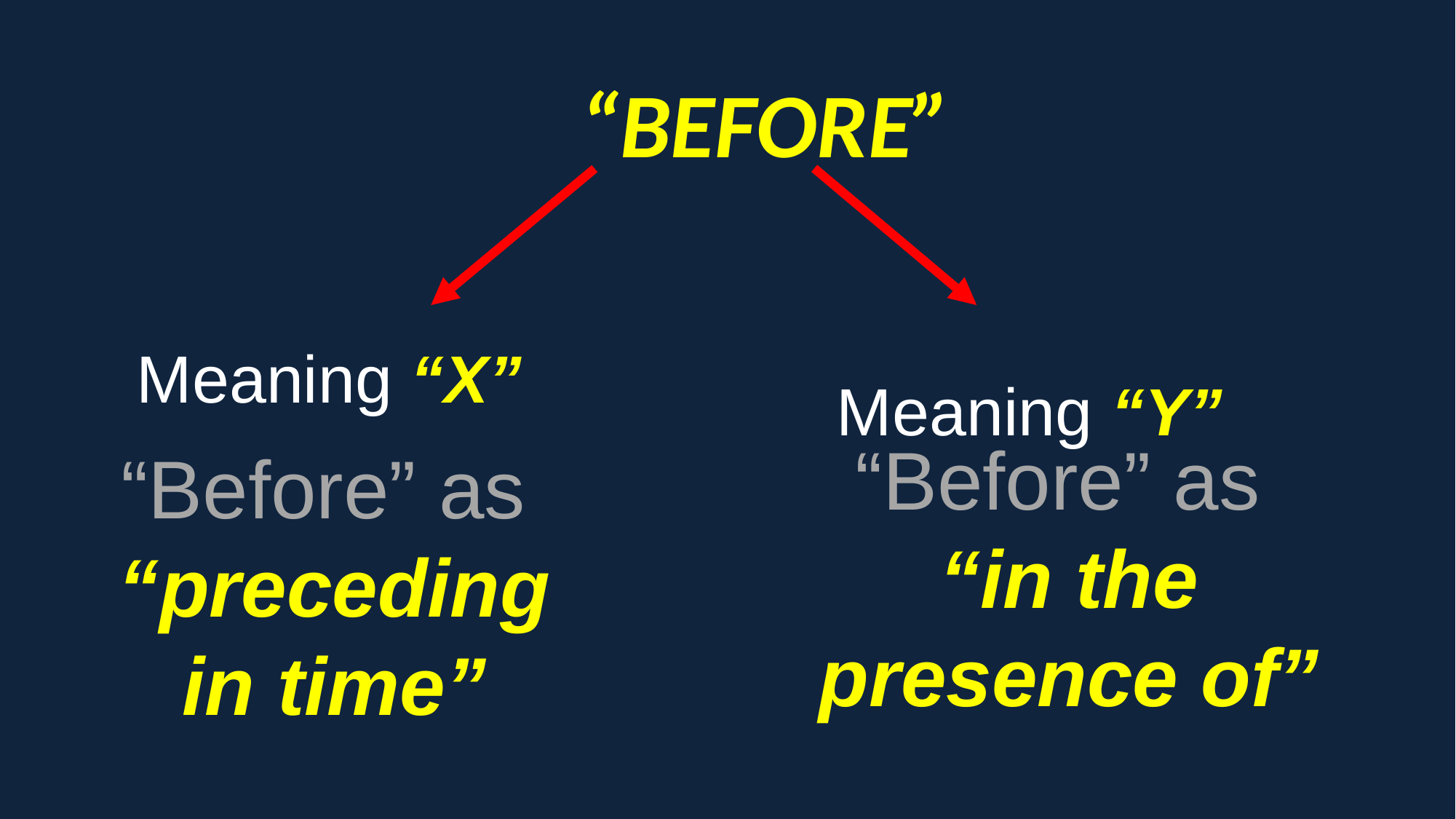

“BEFORE”
Meaning “X”
Meaning “Y”
“Before” as
 “in the
 presence of”
“Before” as
“preceding
in time”